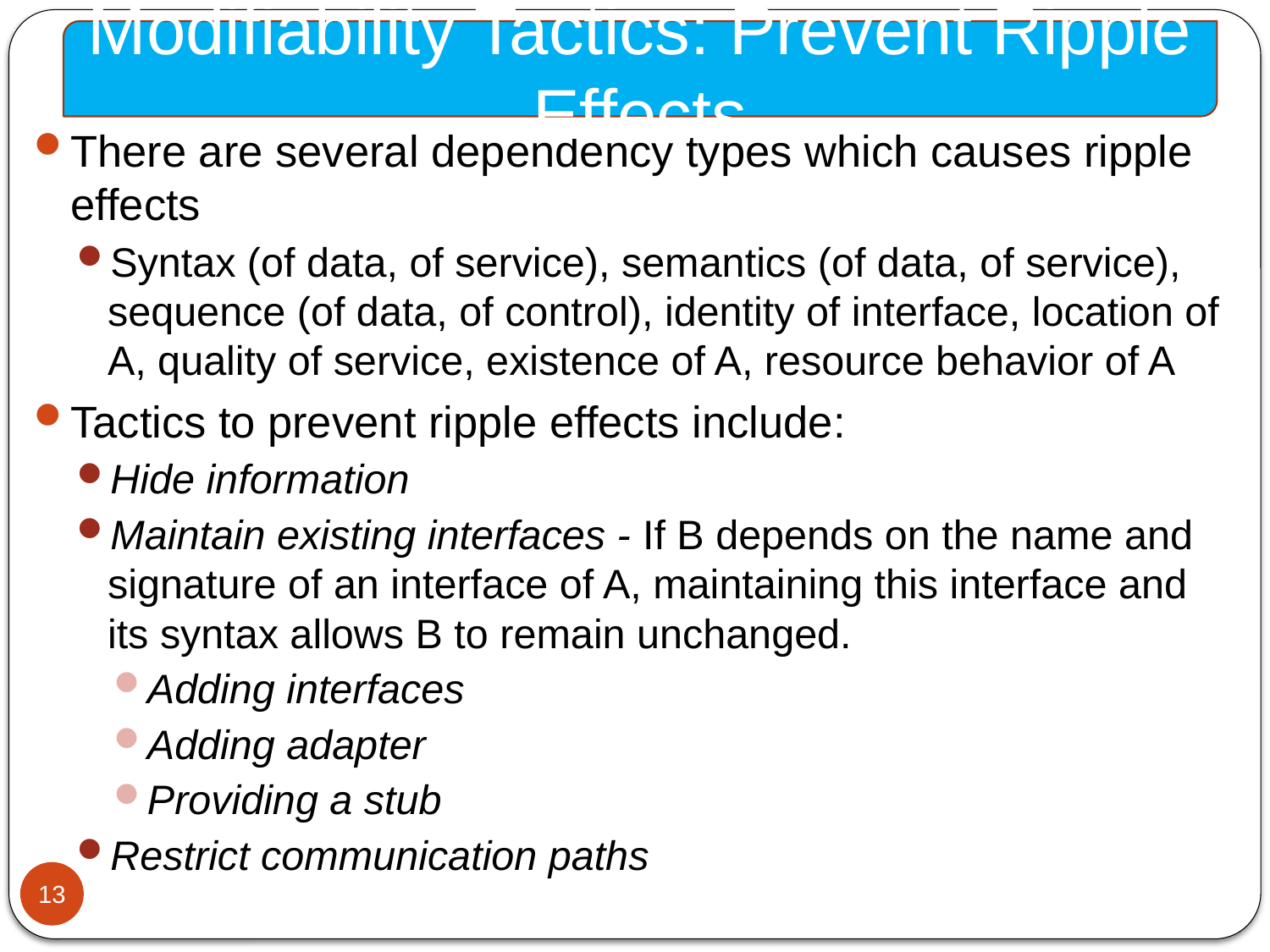

Modifiability Tactics: Prevent Ripple Effects
There are several dependency types which causes ripple effects
Syntax (of data, of service), semantics (of data, of service), sequence (of data, of control), identity of interface, location of A, quality of service, existence of A, resource behavior of A
Tactics to prevent ripple effects include:
Hide information
Maintain existing interfaces - If B depends on the name and signature of an interface of A, maintaining this interface and its syntax allows B to remain unchanged.
Adding interfaces
Adding adapter
Providing a stub
Restrict communication paths
13